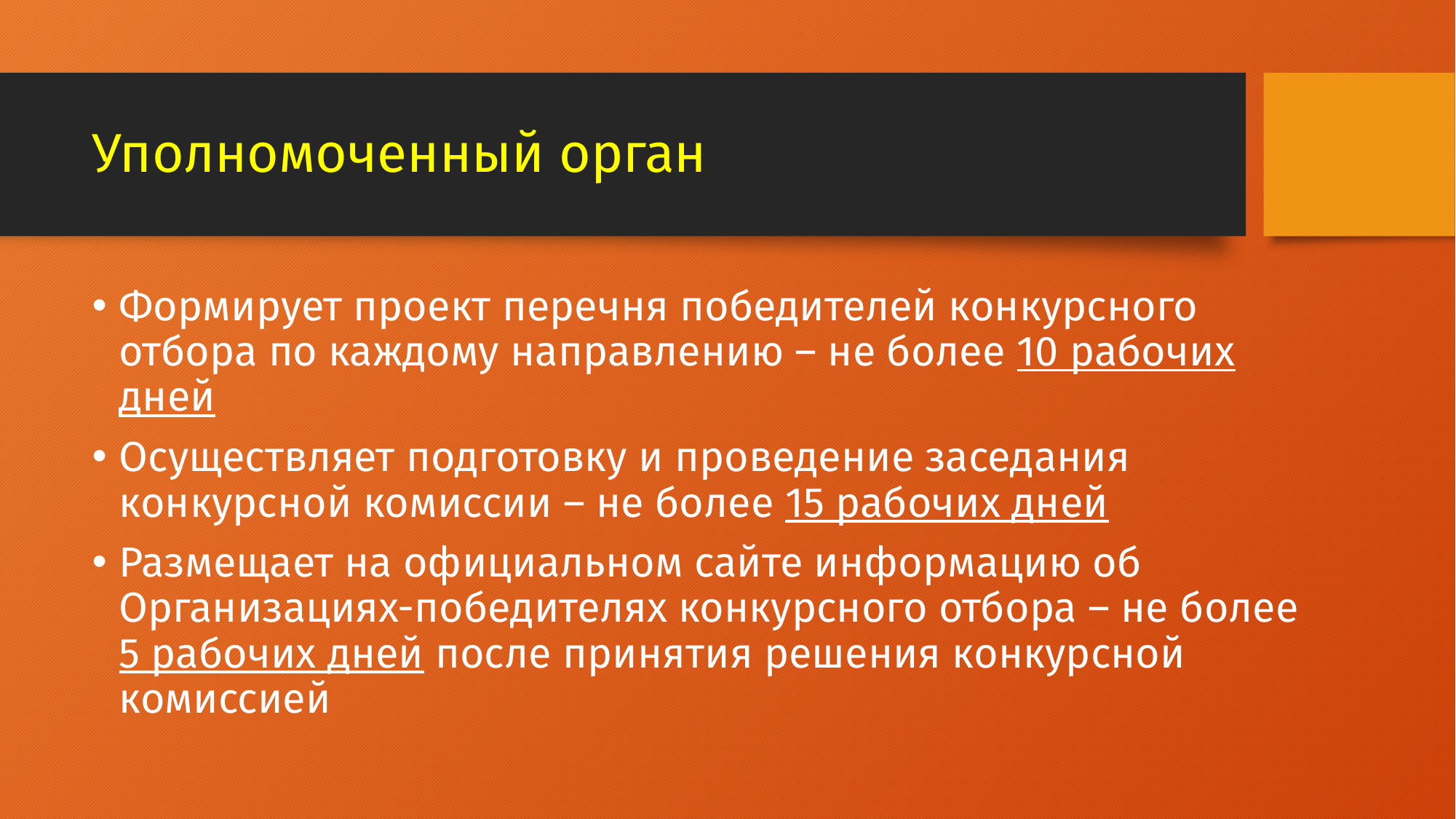

# Уполномоченный орган
Формирует проект перечня победителей конкурсного отбора по каждому направлению – не более 10 рабочих дней
Осуществляет подготовку и проведение заседания конкурсной комиссии – не более 15 рабочих дней
Размещает на официальном сайте информацию об Организациях-победителях конкурсного отбора – не более 5 рабочих дней после принятия решения конкурсной комиссией